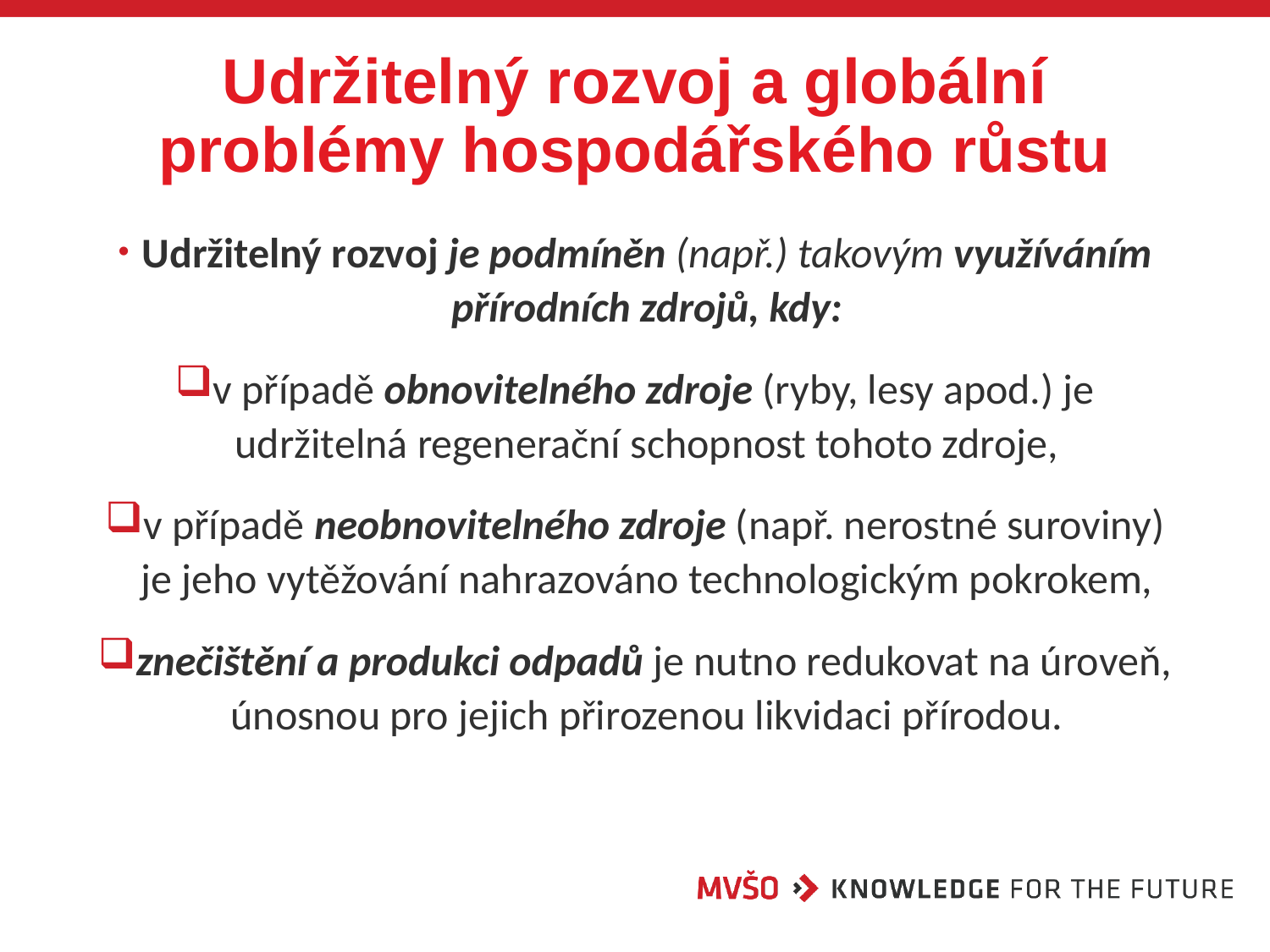

# Udržitelný rozvoj a globální problémy hospodářského růstu
Udržitelný rozvoj je podmíněn (např.) takovým využíváním přírodních zdrojů, kdy:
v případě obnovitelného zdroje (ryby, lesy apod.) je udržitelná regenerační schopnost tohoto zdroje,
v případě neobnovitelného zdroje (např. nerostné suroviny) je jeho vytěžování nahrazováno technologickým pokrokem,
znečištění a produkci odpadů je nutno redukovat na úroveň, únosnou pro jejich přirozenou likvidaci přírodou.